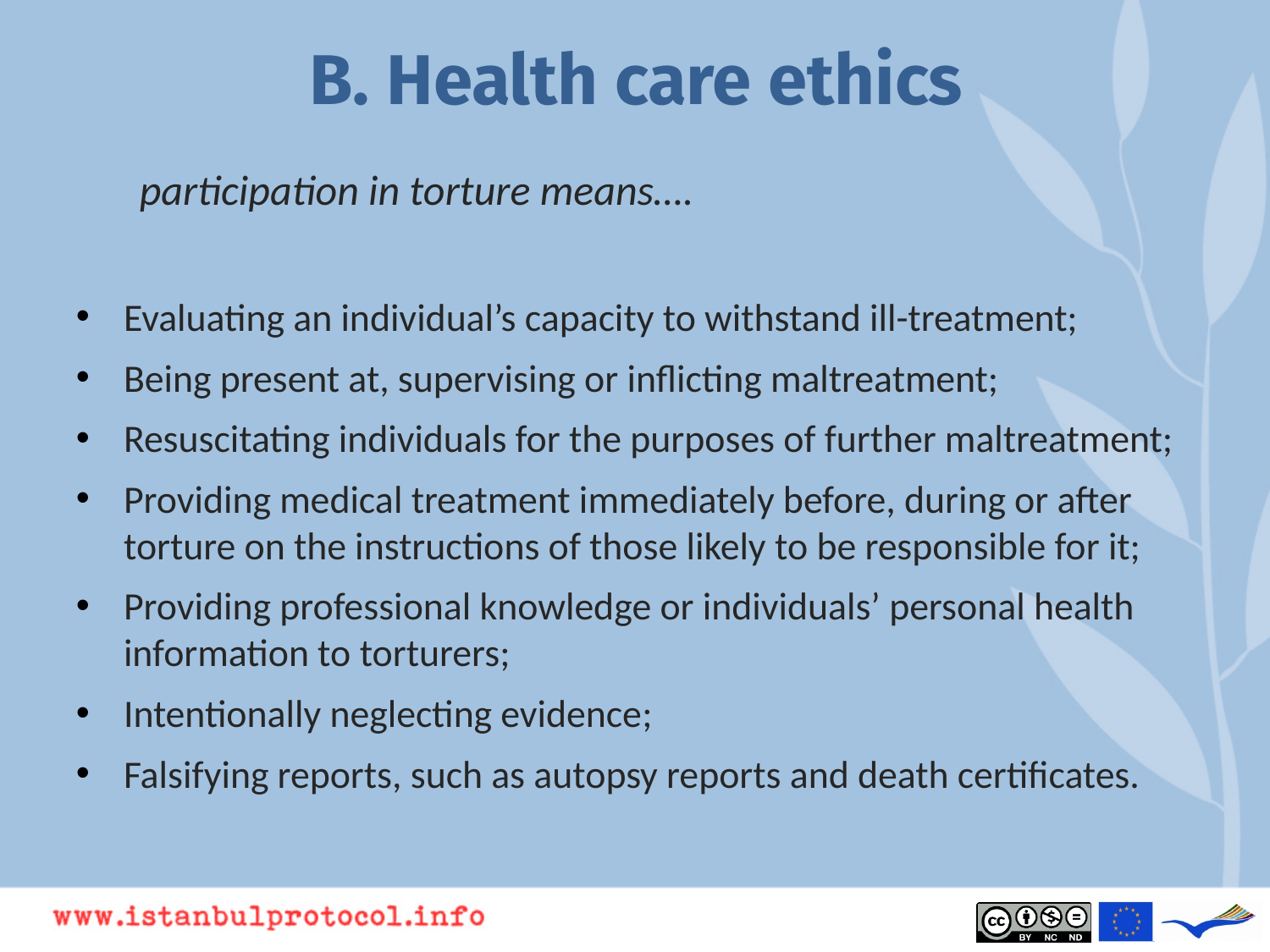

# B. Health care ethics
participation in torture means….

Evaluating an individual’s capacity to withstand ill-treatment;
Being present at, supervising or inflicting maltreatment;
Resuscitating individuals for the purposes of further maltreatment;
Providing medical treatment immediately before, during or after torture on the instructions of those likely to be responsible for it;
Providing professional knowledge or individuals’ personal health information to torturers;
Intentionally neglecting evidence;
Falsifying reports, such as autopsy reports and death certificates.